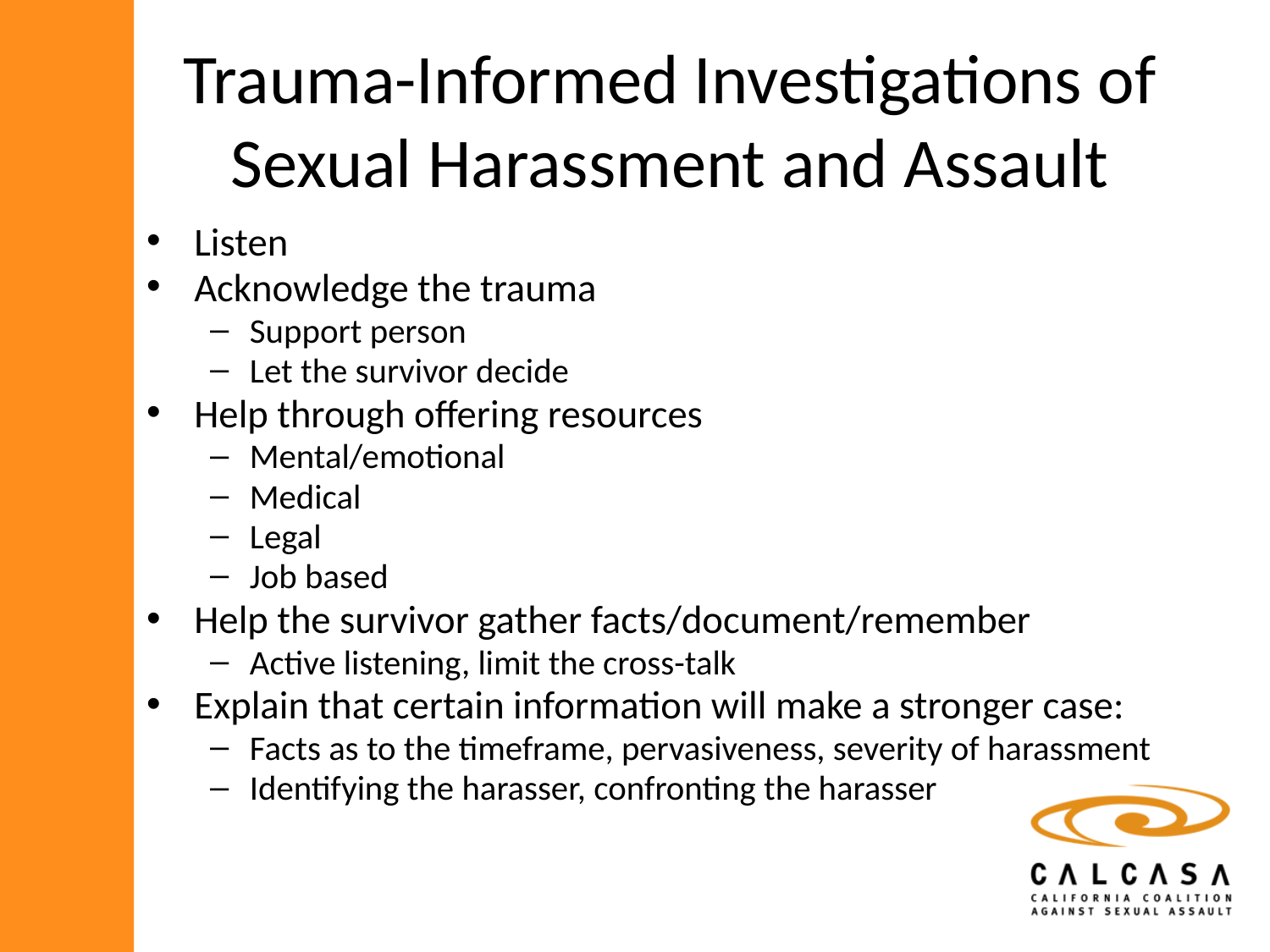

# Trauma-Informed Investigations of Sexual Harassment and Assault
Listen
Acknowledge the trauma
Support person
Let the survivor decide
Help through offering resources
Mental/emotional
Medical
Legal
Job based
Help the survivor gather facts/document/remember
Active listening, limit the cross-talk
Explain that certain information will make a stronger case:
Facts as to the timeframe, pervasiveness, severity of harassment
Identifying the harasser, confronting the harasser